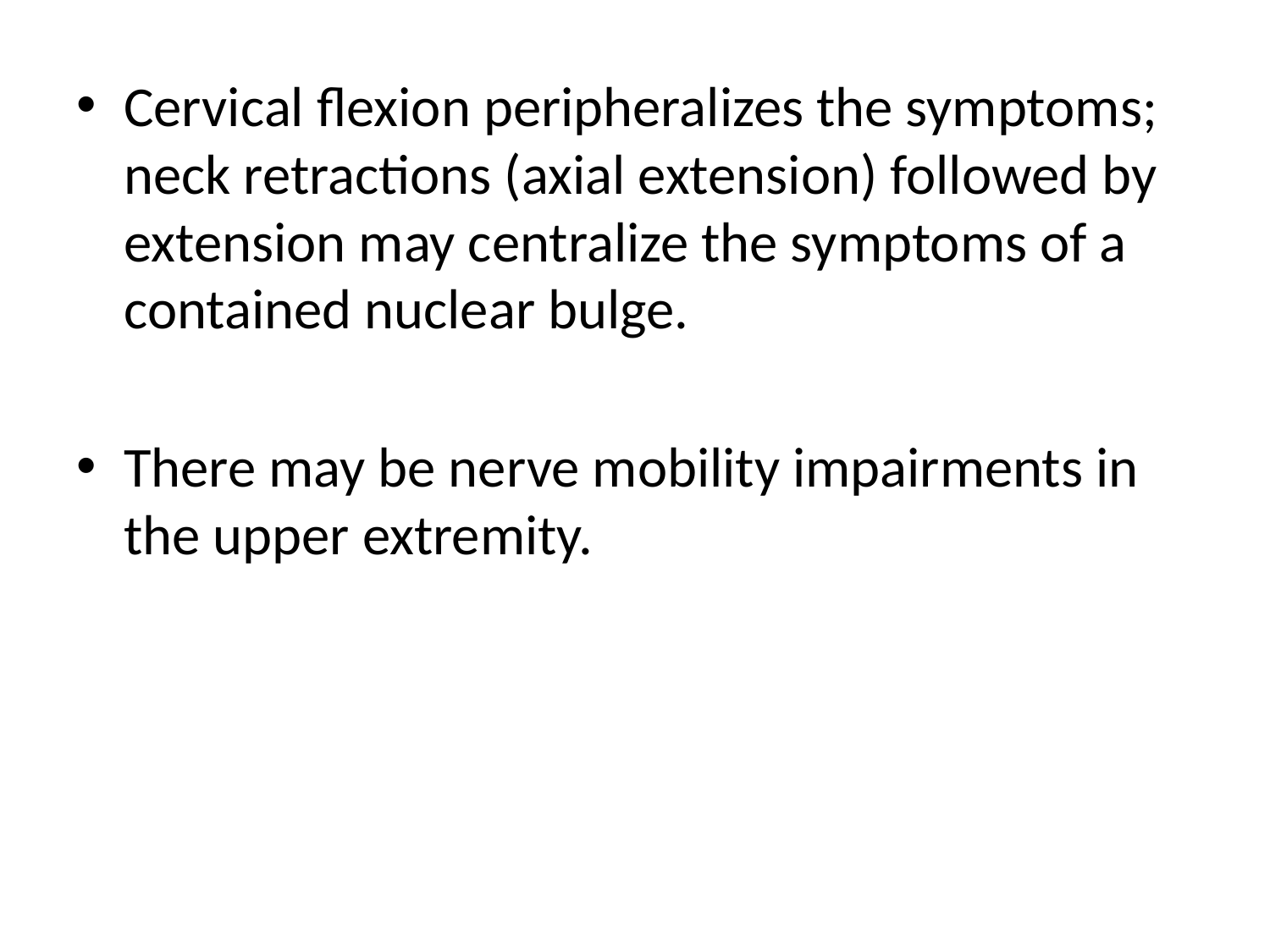

Cervical flexion peripheralizes the symptoms; neck retractions (axial extension) followed by extension may centralize the symptoms of a contained nuclear bulge.

There may be nerve mobility impairments in the upper extremity.